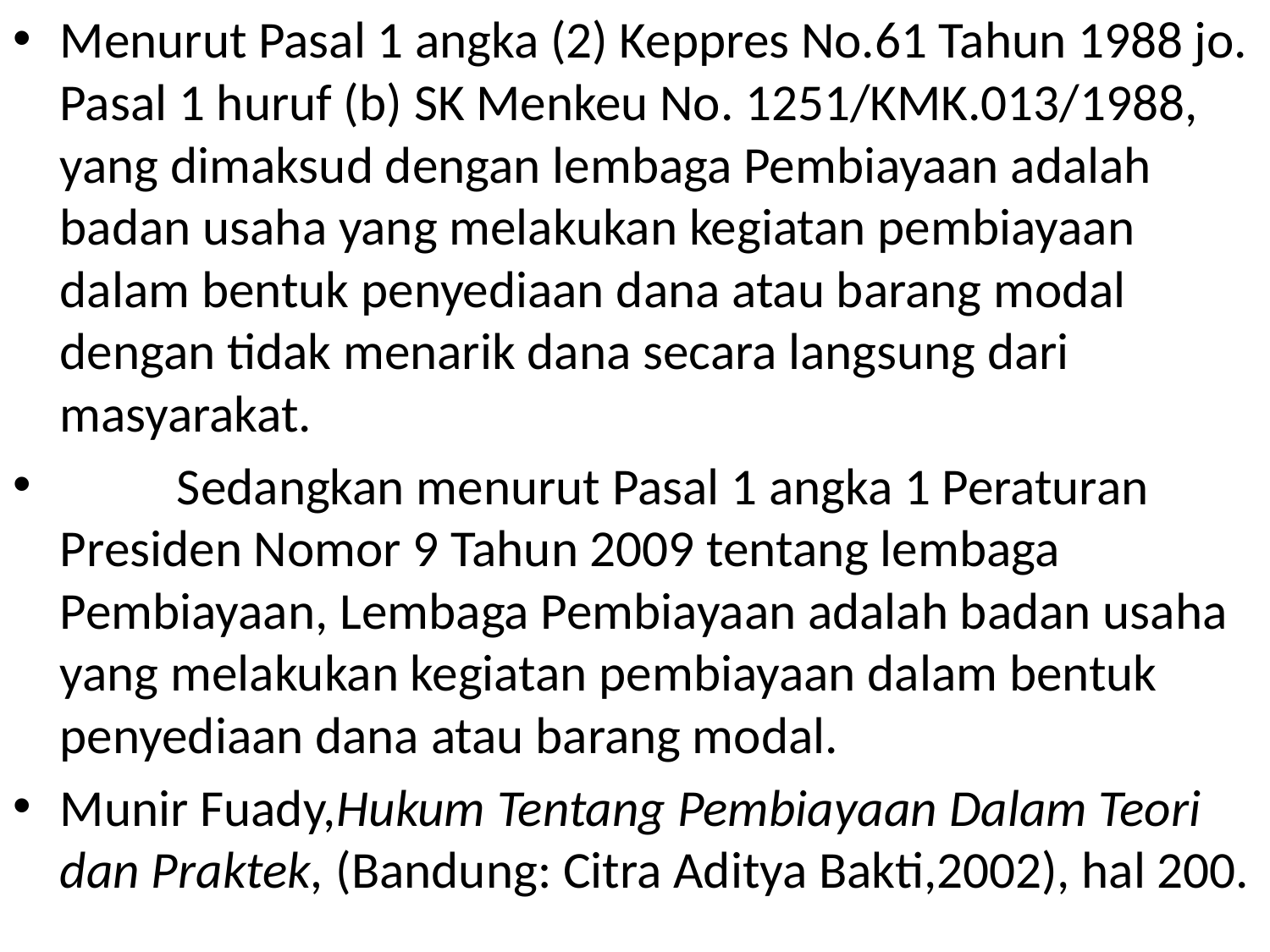

Menurut Pasal 1 angka (2) Keppres No.61 Tahun 1988 jo. Pasal 1 huruf (b) SK Menkeu No. 1251/KMK.013/1988, yang dimaksud dengan lembaga Pembiayaan adalah badan usaha yang melakukan kegiatan pembiayaan dalam bentuk penyediaan dana atau barang modal dengan tidak menarik dana secara langsung dari masyarakat.
	Sedangkan menurut Pasal 1 angka 1 Peraturan Presiden Nomor 9 Tahun 2009 tentang lembaga Pembiayaan, Lembaga Pembiayaan adalah badan usaha yang melakukan kegiatan pembiayaan dalam bentuk penyediaan dana atau barang modal.
Munir Fuady,Hukum Tentang Pembiayaan Dalam Teori dan Praktek, (Bandung: Citra Aditya Bakti,2002), hal 200.